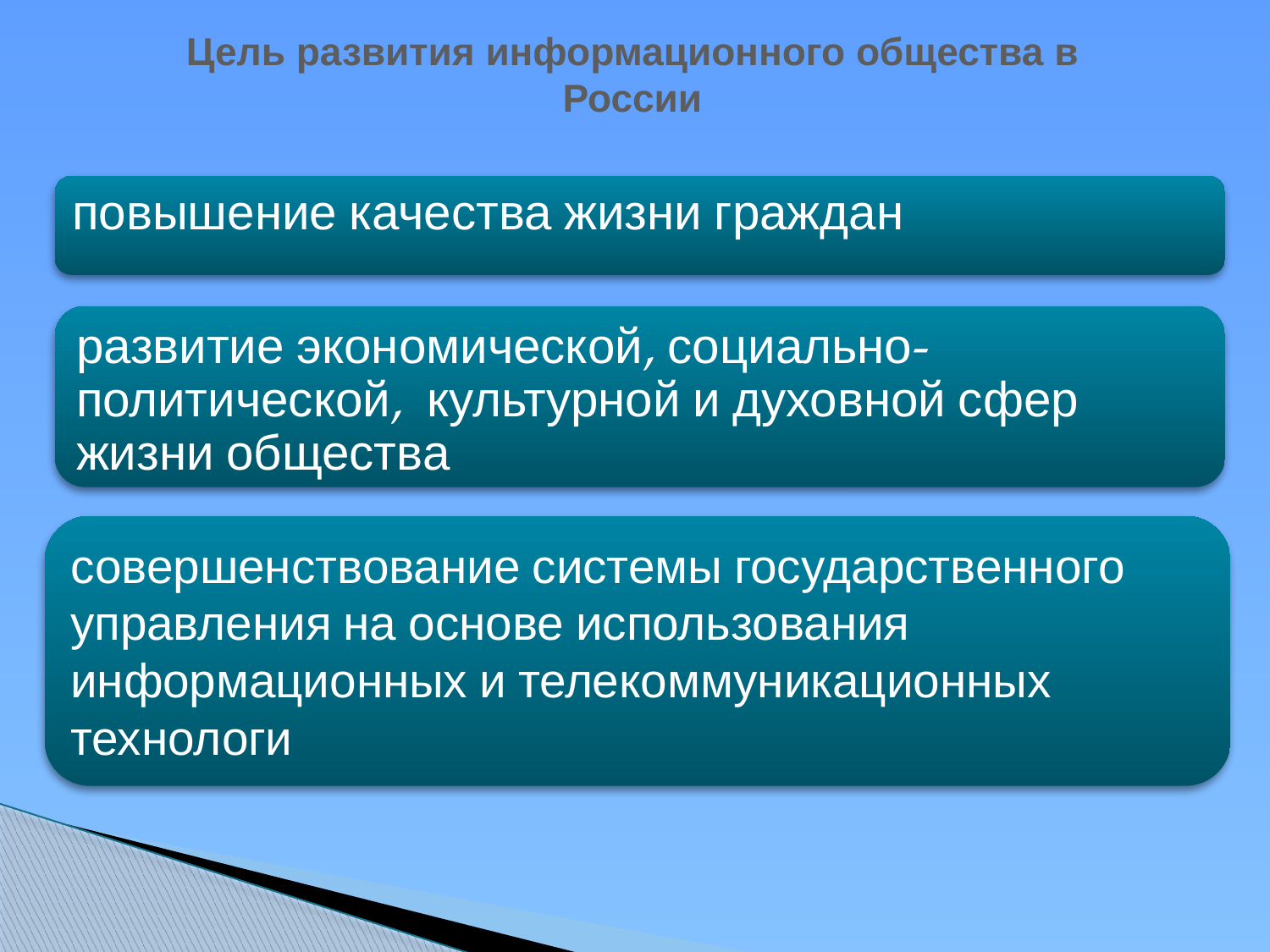

# Цель развития информационного общества в России
повышение качества жизни граждан

развитие экономической, социально-политической,  культурной и духовной сфер жизни общества
совершенствование системы государственного управления на основе использования информационных и телекоммуникационных технологи